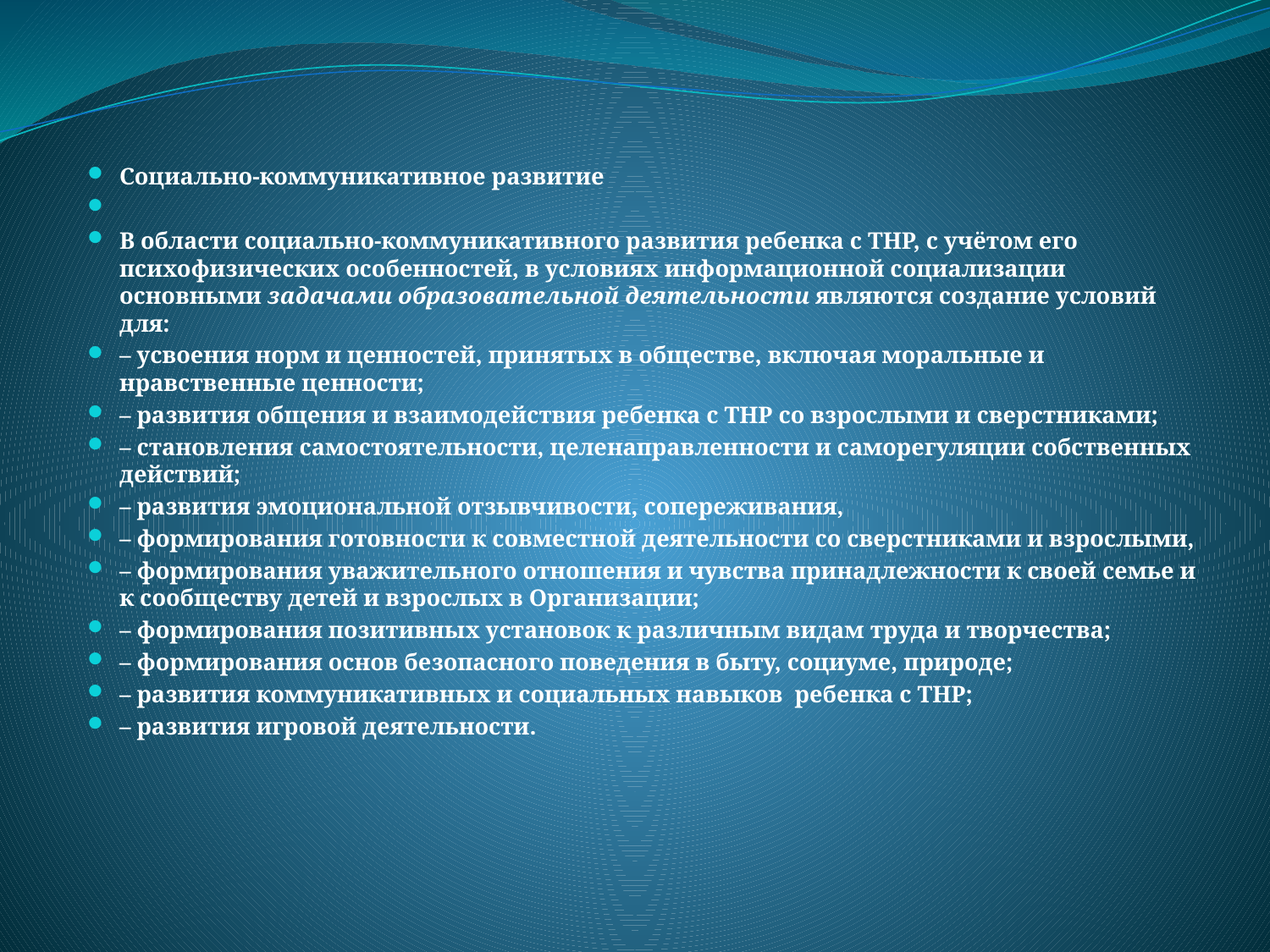

Социально-коммуникативное развитие

В области социально-коммуникативного развития ребенка с ТНР, с учётом его психофизических особенностей, в условиях информационной социализации основными задачами образовательной деятельности являются создание условий для:
– усвоения норм и ценностей, принятых в обществе, включая моральные и нравственные ценности;
– развития общения и взаимодействия ребенка с ТНР со взрослыми и сверстниками;
– становления самостоятельности, целенаправленности и саморегуляции собственных действий;
– развития эмоциональной отзывчивости, сопереживания,
– формирования готовности к совместной деятельности со сверстниками и взрослыми,
– формирования уважительного отношения и чувства принадлежности к своей семье и к сообществу детей и взрослых в Организации;
– формирования позитивных установок к различным видам труда и творчества;
– формирования основ безопасного поведения в быту, социуме, природе;
– развития коммуникативных и социальных навыков  ребенка с ТНР;
– развития игровой деятельности.